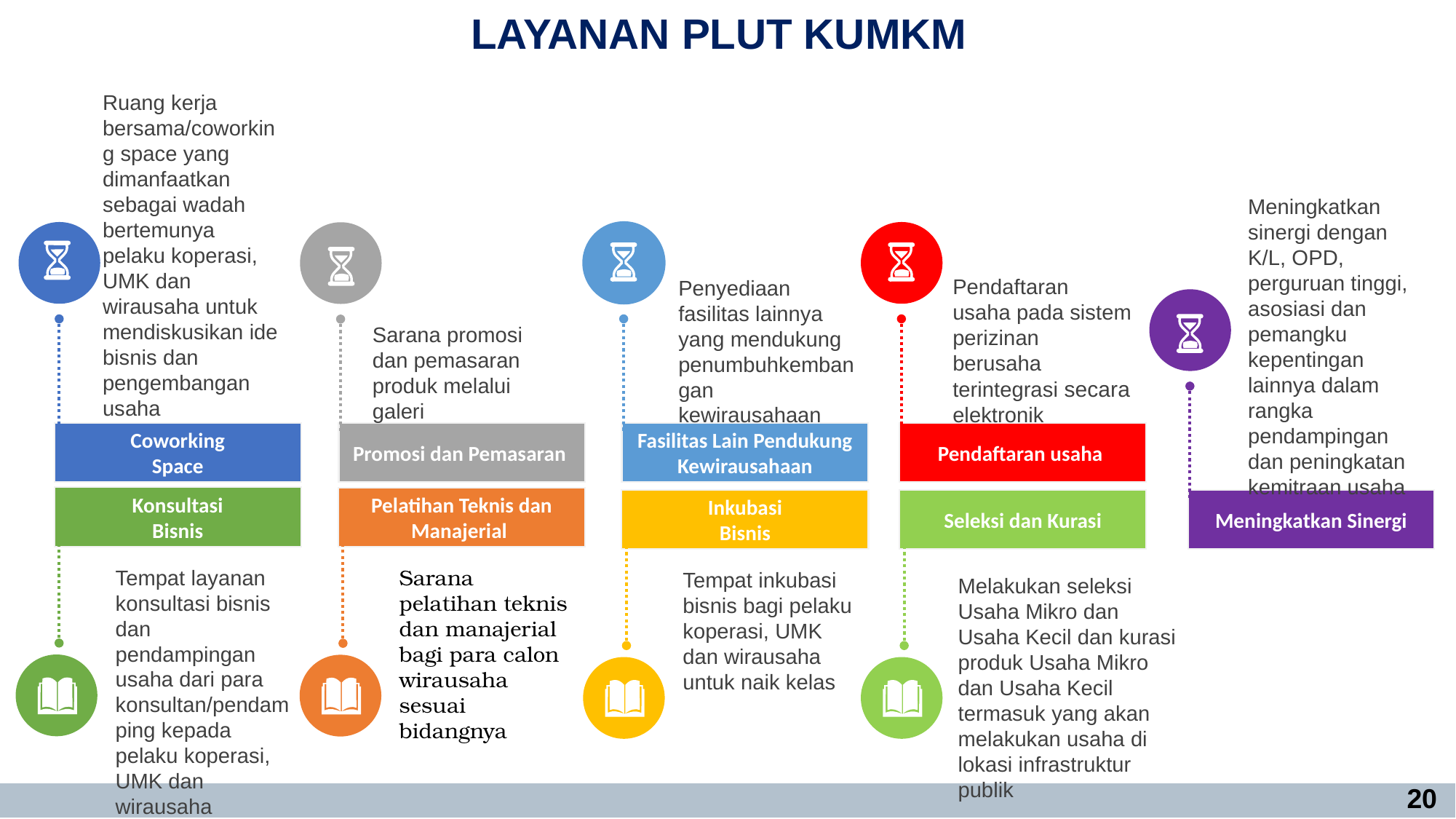

LAYANAN PLUT KUMKM
Ruang kerja bersama/coworking space yang dimanfaatkan sebagai wadah bertemunya pelaku koperasi, UMK dan wirausaha untuk mendiskusikan ide bisnis dan pengembangan usaha
Meningkatkan sinergi dengan K/L, OPD, perguruan tinggi, asosiasi dan pemangku kepentingan lainnya dalam rangka pendampingan dan peningkatan kemitraan usaha

Coworking
 Space

Fasilitas Lain Pendukung Kewirausahaan

Pendaftaran usaha

Promosi dan Pemasaran

Pendaftaran usaha pada sistem perizinan berusaha terintegrasi secara elektronik
Penyediaan fasilitas lainnya yang mendukung penumbuhkembangan kewirausahaan

Meningkatkan Sinergi

Sarana promosi dan pemasaran produk melalui galeri
Konsultasi
Bisnis
Pelatihan Teknis dan Manajerial
Inkubasi
Bisnis
Seleksi dan Kurasi
Tempat layanan konsultasi bisnis dan pendampingan usaha dari para konsultan/pendamping kepada pelaku koperasi, UMK dan wirausaha
Sarana pelatihan teknis dan manajerial bagi para calon wirausaha sesuai bidangnya
Tempat inkubasi bisnis bagi pelaku koperasi, UMK dan wirausaha untuk naik kelas
Melakukan seleksi Usaha Mikro dan Usaha Kecil dan kurasi produk Usaha Mikro dan Usaha Kecil termasuk yang akan melakukan usaha di lokasi infrastruktur publik

20